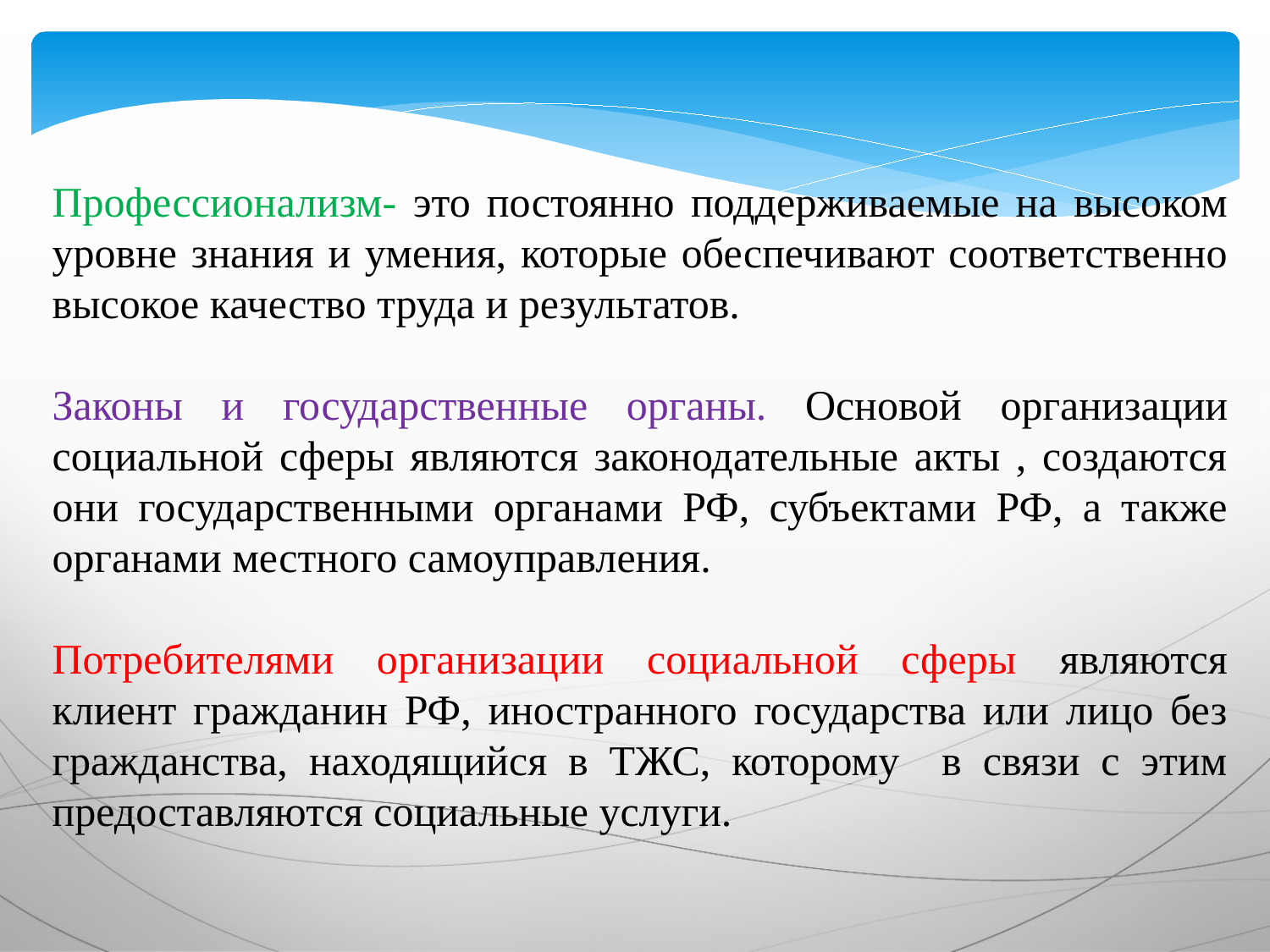

Профессионализм- это постоянно поддерживаемые на высоком уровне знания и умения, которые обеспечивают соответственно высокое качество труда и результатов.

Законы и государственные органы. Основой организации социальной сферы являются законодательные акты , создаются они государственными органами РФ, субъектами РФ, а также органами местного самоуправления.

Потребителями организации социальной сферы являются клиент гражданин РФ, иностранного государства или лицо без гражданства, находящийся в ТЖС, которому  в связи с этим предоставляются социальные услуги.